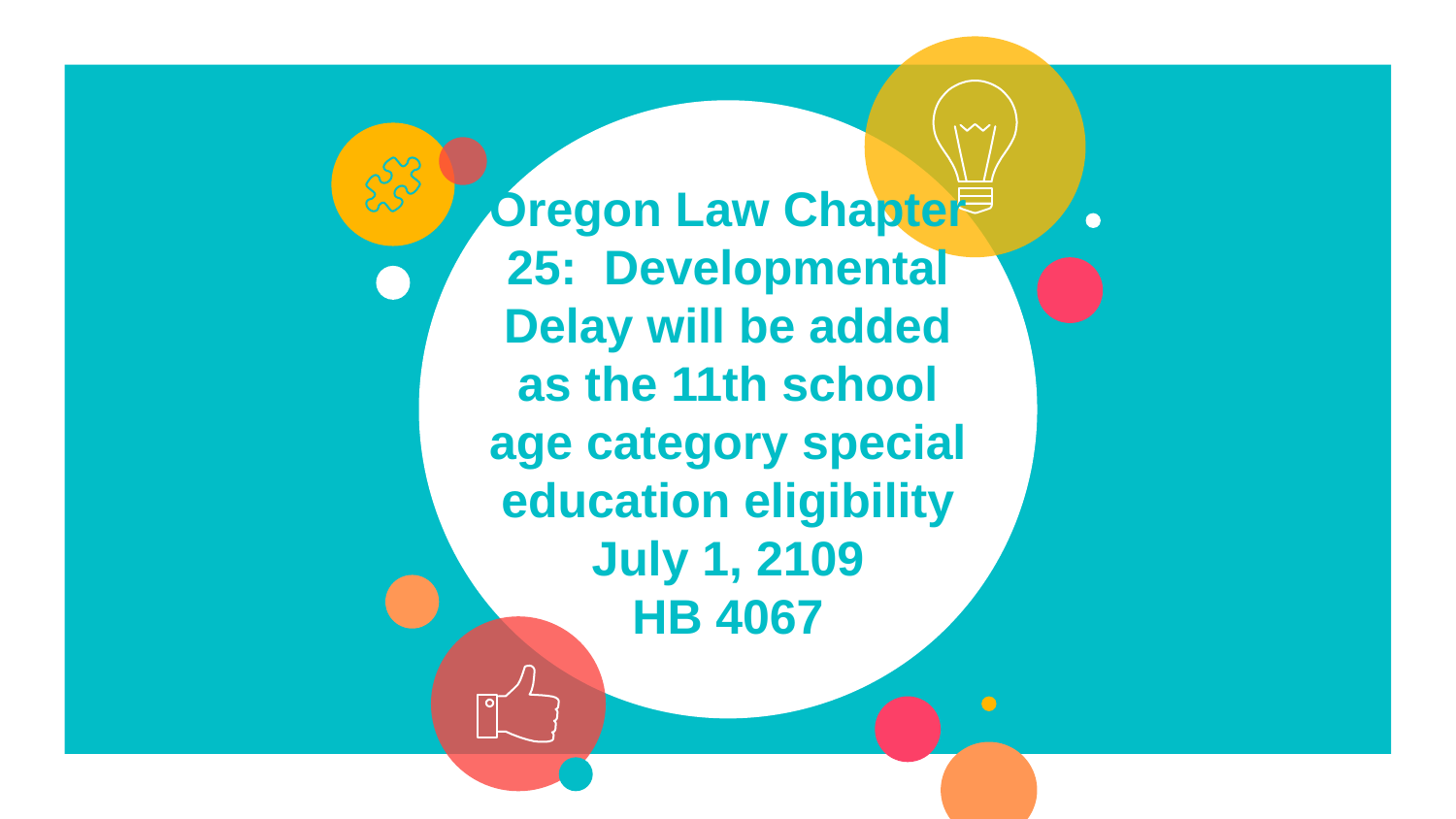

# Oregon Law Chapter 25:  Developmental Delay will be added as the 11th school age category special education eligibility July 1, 2109
HB 4067